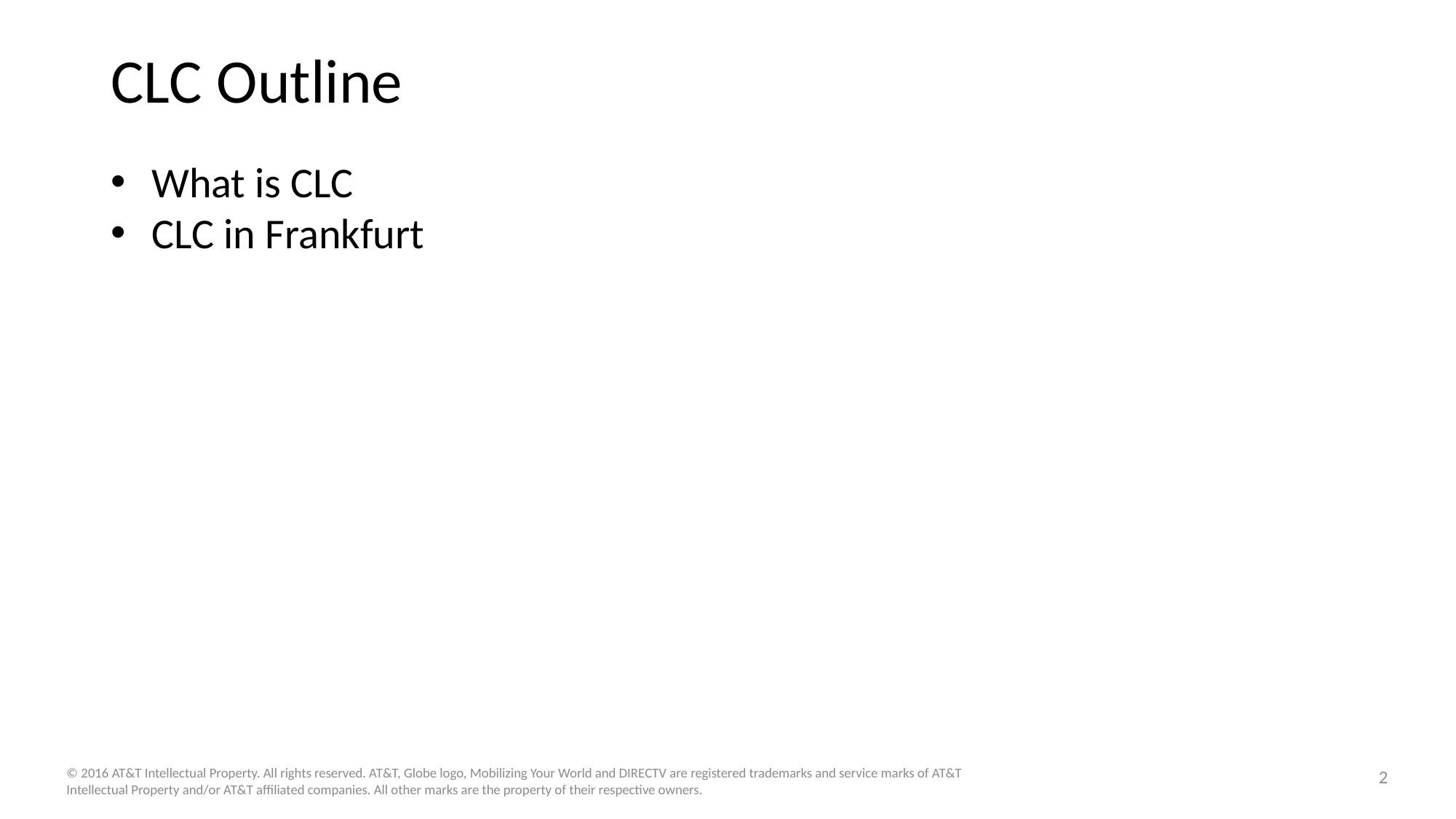

# CLC Outline
What is CLC
CLC in Frankfurt
2
© 2016 AT&T Intellectual Property. All rights reserved. AT&T, Globe logo, Mobilizing Your World and DIRECTV are registered trademarks and service marks of AT&T Intellectual Property and/or AT&T affiliated companies. All other marks are the property of their respective owners.